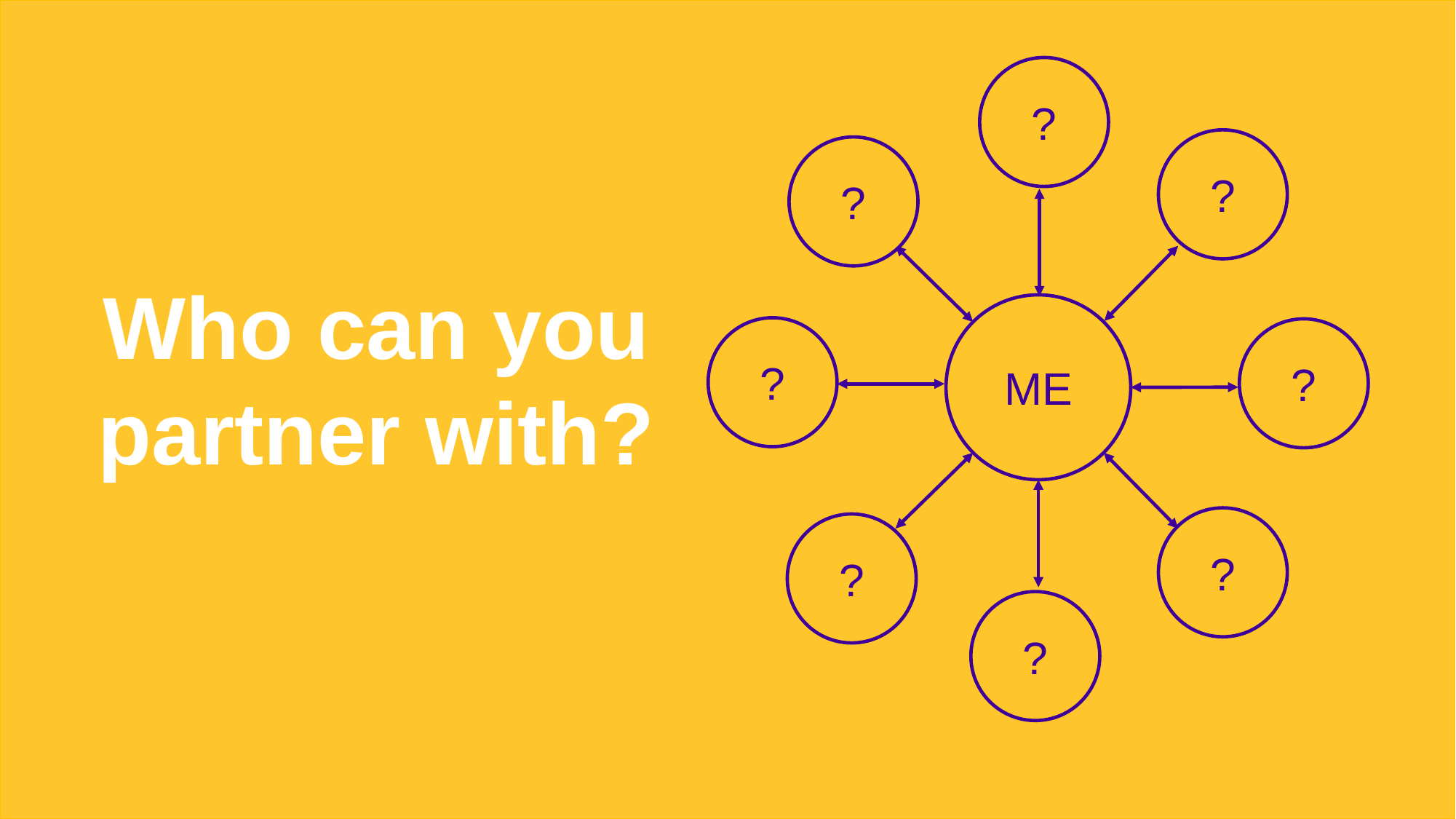

?
?
?
Who can you partner with?
ME
?
?
?
?
?